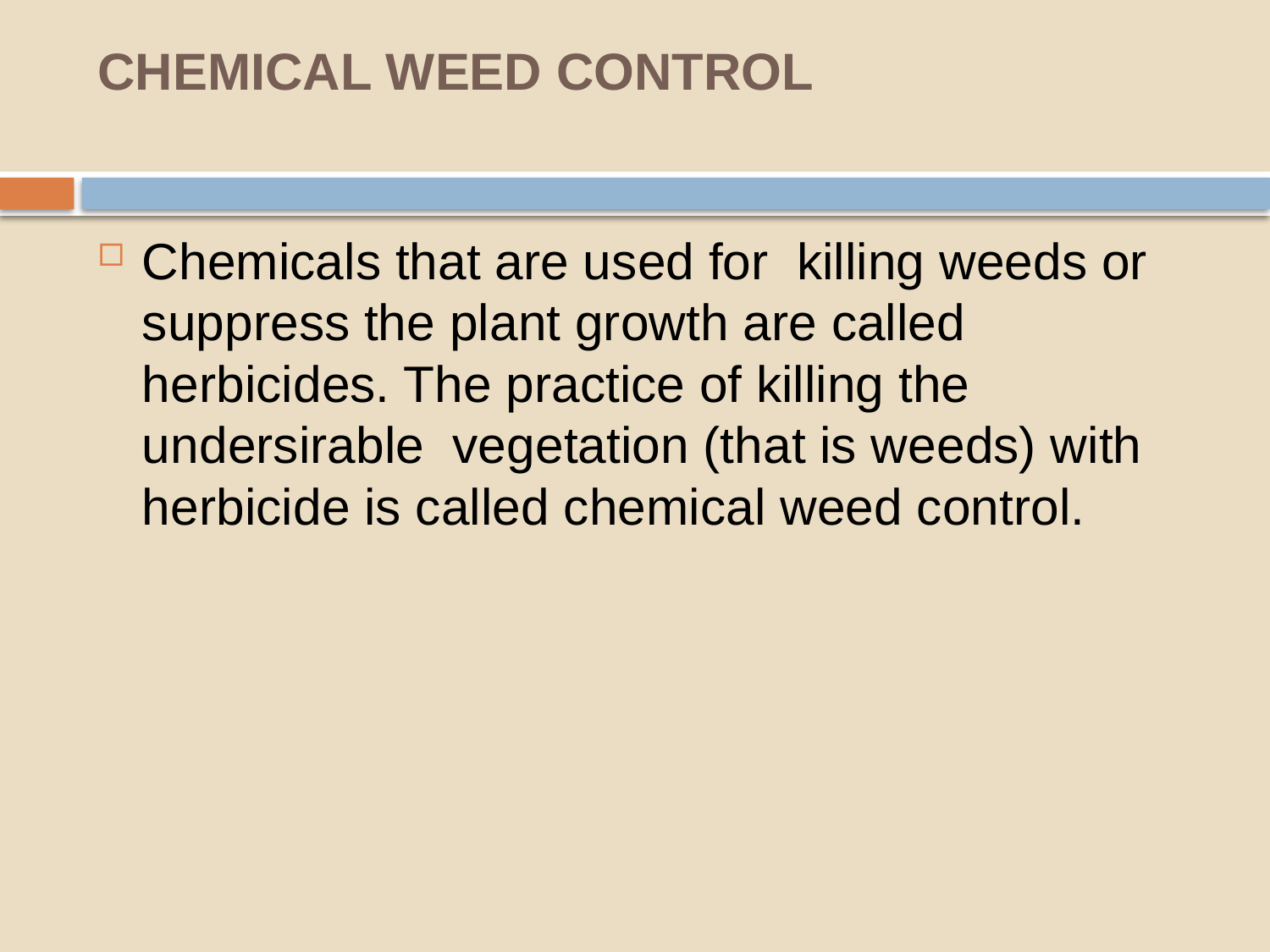

# CHEMICAL WEED CONTROL
Chemicals that are used for  killing weeds or suppress the plant growth are called herbicides. The practice of killing the undersirable  vegetation (that is weeds) with herbicide is called chemical weed control.